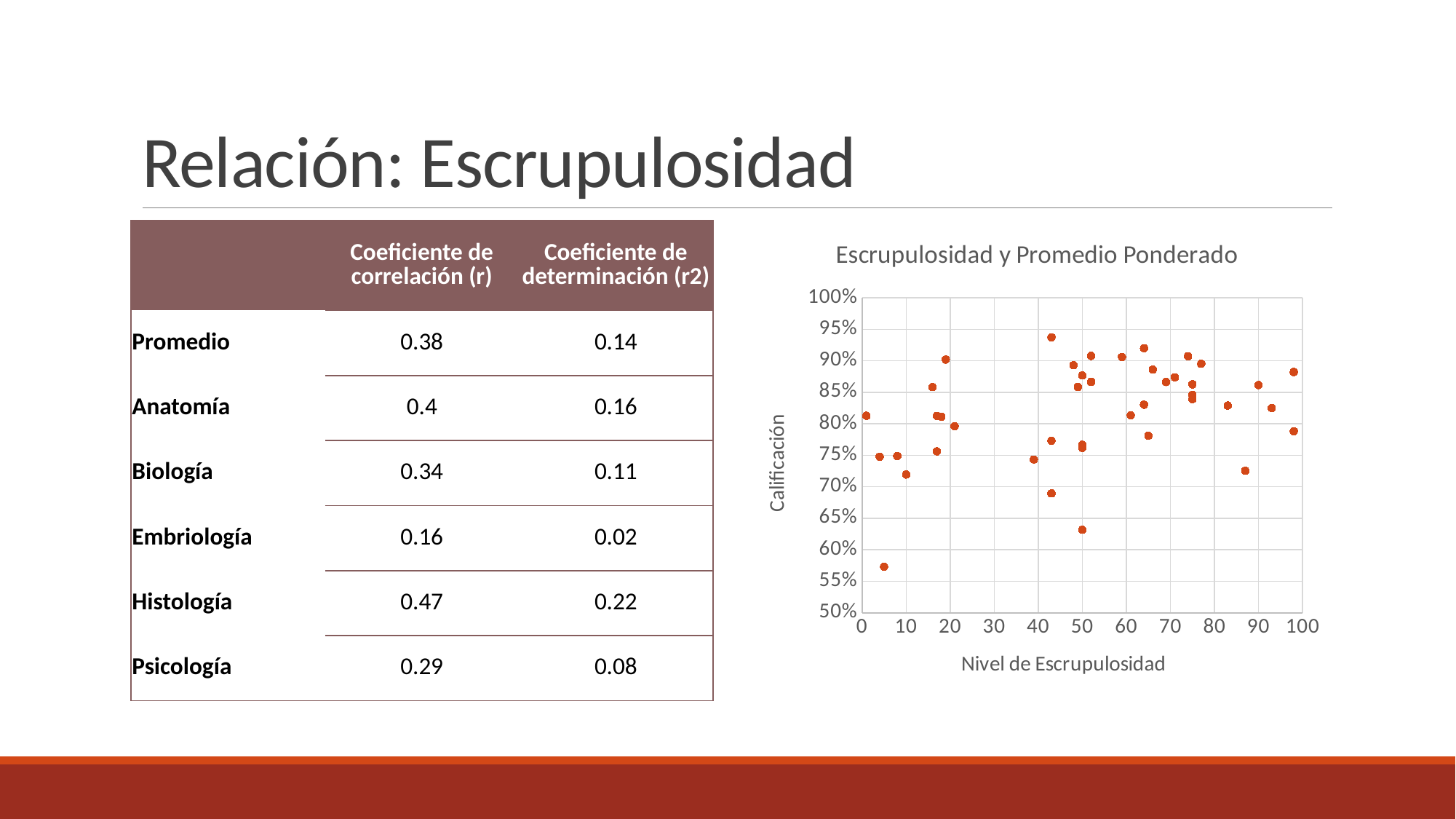

# Relación: Escrupulosidad
|  | Coeficiente de correlación (r) | Coeficiente de determinación (r2) |
| --- | --- | --- |
| Promedio | 0.38 | 0.14 |
| Anatomía | 0.4 | 0.16 |
| Biología | 0.34 | 0.11 |
| Embriología | 0.16 | 0.02 |
| Histología | 0.47 | 0.22 |
| Psicología | 0.29 | 0.08 |

### Chart: Escrupulosidad y Promedio Ponderado

| Category | Promedio Ponderado |
|---|---|